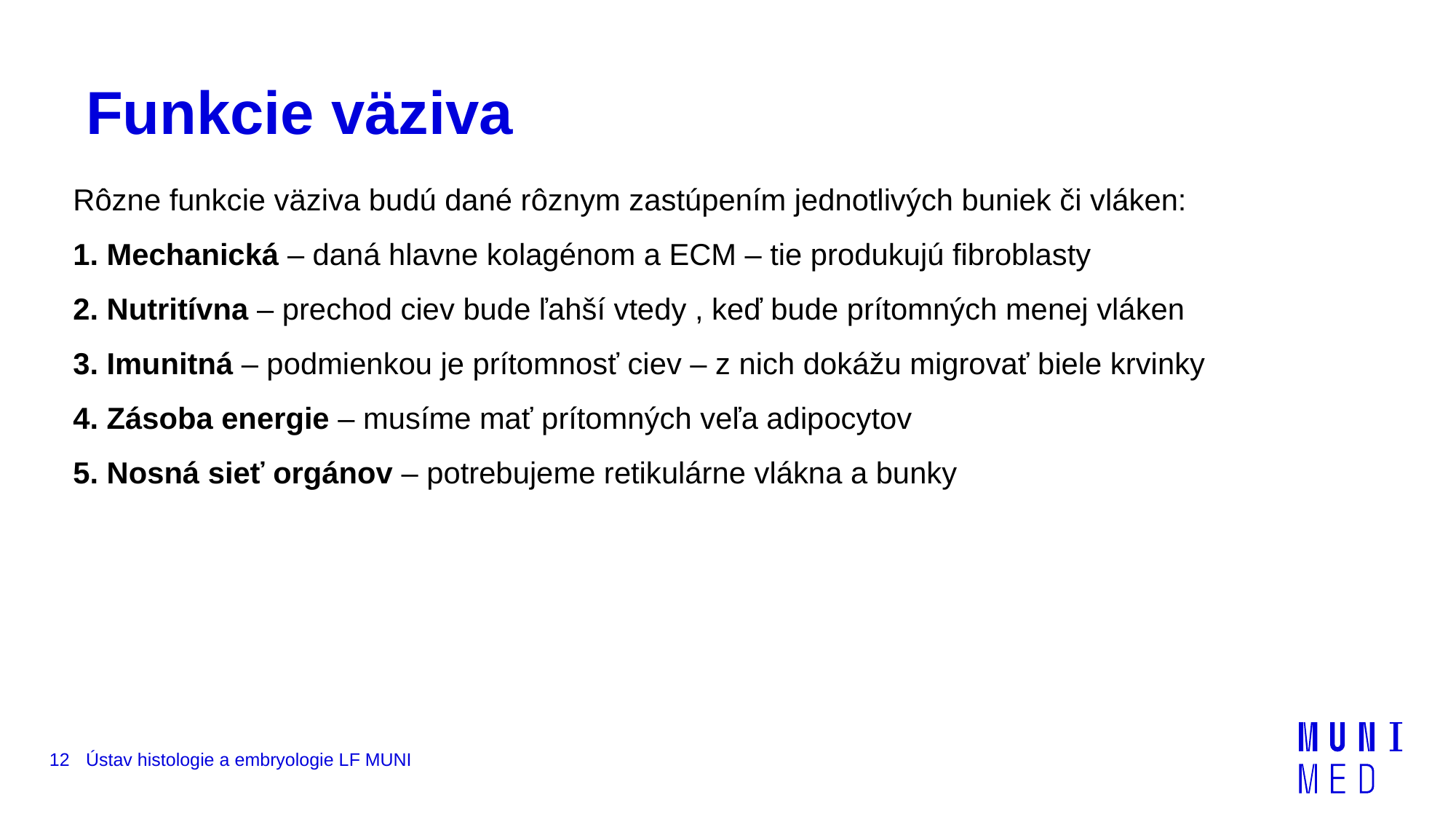

# Funkcie väziva
Rôzne funkcie väziva budú dané rôznym zastúpením jednotlivých buniek či vláken:
1. Mechanická – daná hlavne kolagénom a ECM – tie produkujú fibroblasty
2. Nutritívna – prechod ciev bude ľahší vtedy , keď bude prítomných menej vláken
3. Imunitná – podmienkou je prítomnosť ciev – z nich dokážu migrovať biele krvinky
4. Zásoba energie – musíme mať prítomných veľa adipocytov
5. Nosná sieť orgánov – potrebujeme retikulárne vlákna a bunky
12
Ústav histologie a embryologie LF MUNI